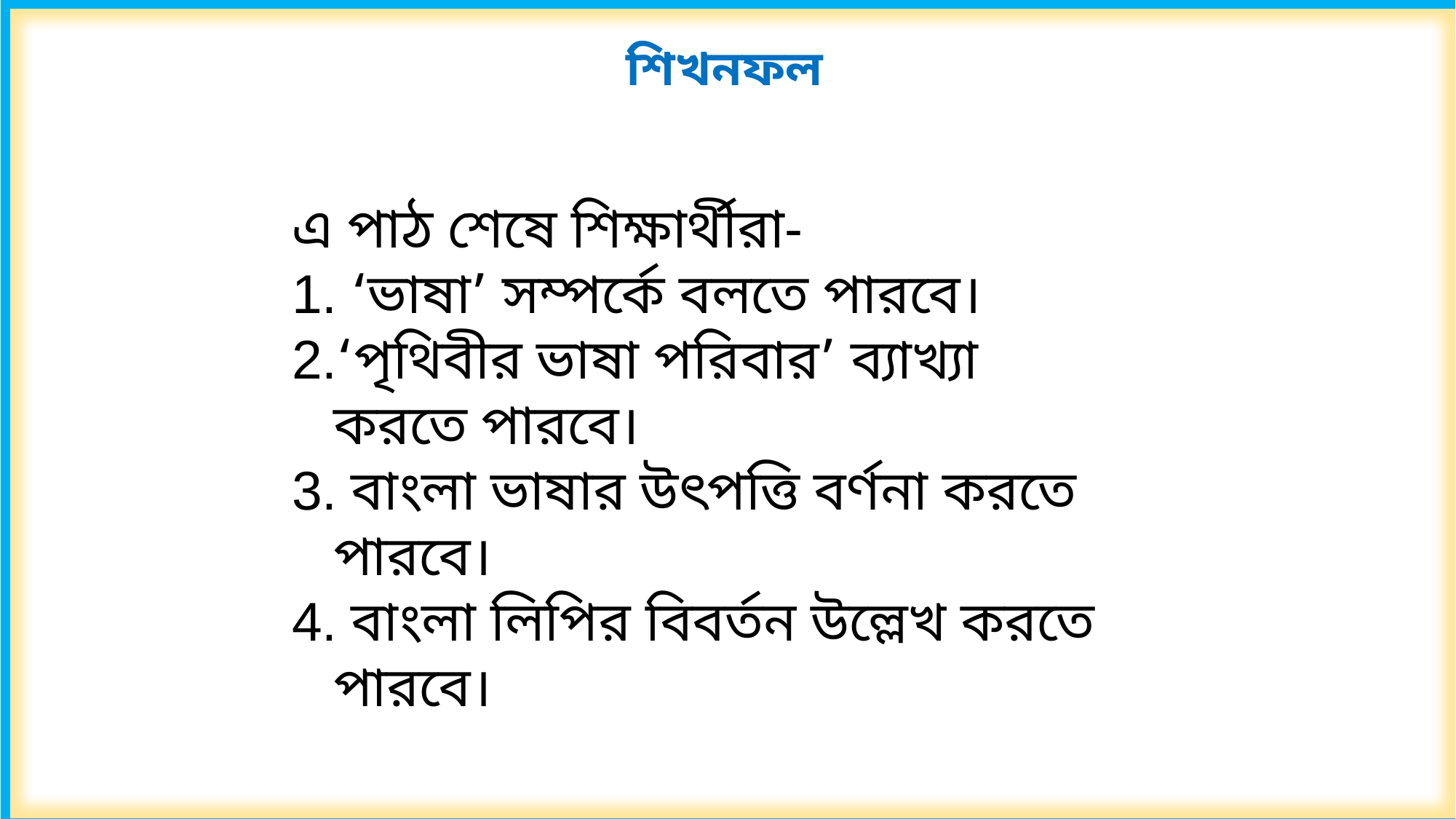

শিখনফল
এ পাঠ শেষে শিক্ষার্থীরা-
 ‘ভাষা’ সম্পর্কে বলতে পারবে।
‘পৃথিবীর ভাষা পরিবার’ ব্যাখ্যা করতে পারবে।
 বাংলা ভাষার উৎপত্তি বর্ণনা করতে পারবে।
 বাংলা লিপির বিবর্তন উল্লেখ করতে পারবে।